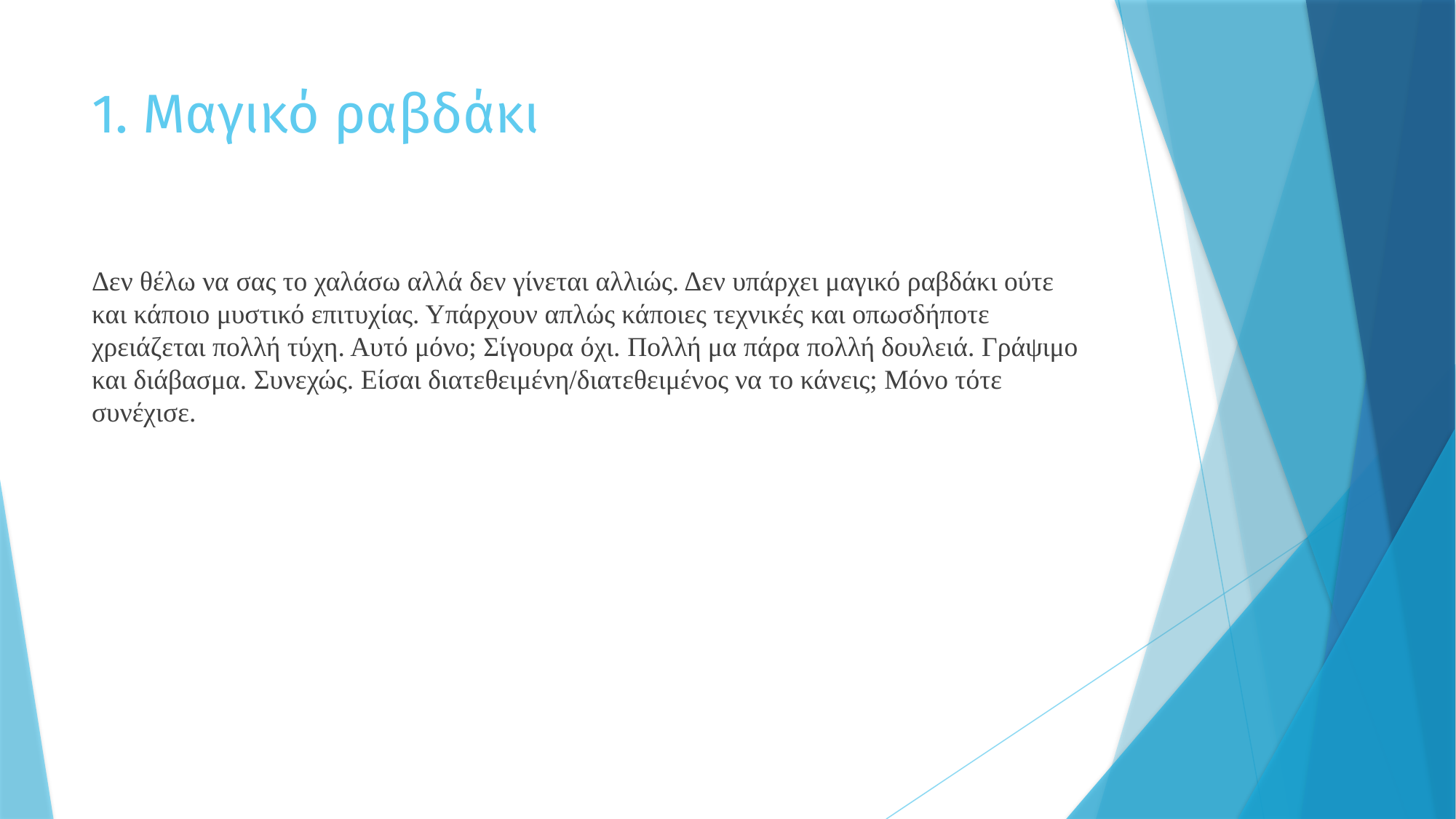

# 1. Μαγικό ραβδάκι
Δεν θέλω να σας το χαλάσω αλλά δεν γίνεται αλλιώς. Δεν υπάρχει μαγικό ραβδάκι ούτε και κάποιο μυστικό επιτυχίας. Υπάρχουν απλώς κάποιες τεχνικές και οπωσδήποτε χρειάζεται πολλή τύχη. Αυτό μόνο; Σίγουρα όχι. Πολλή μα πάρα πολλή δουλειά. Γράψιμο και διάβασμα. Συνεχώς. Είσαι διατεθειμένη/διατεθειμένος να το κάνεις; Μόνο τότε συνέχισε.